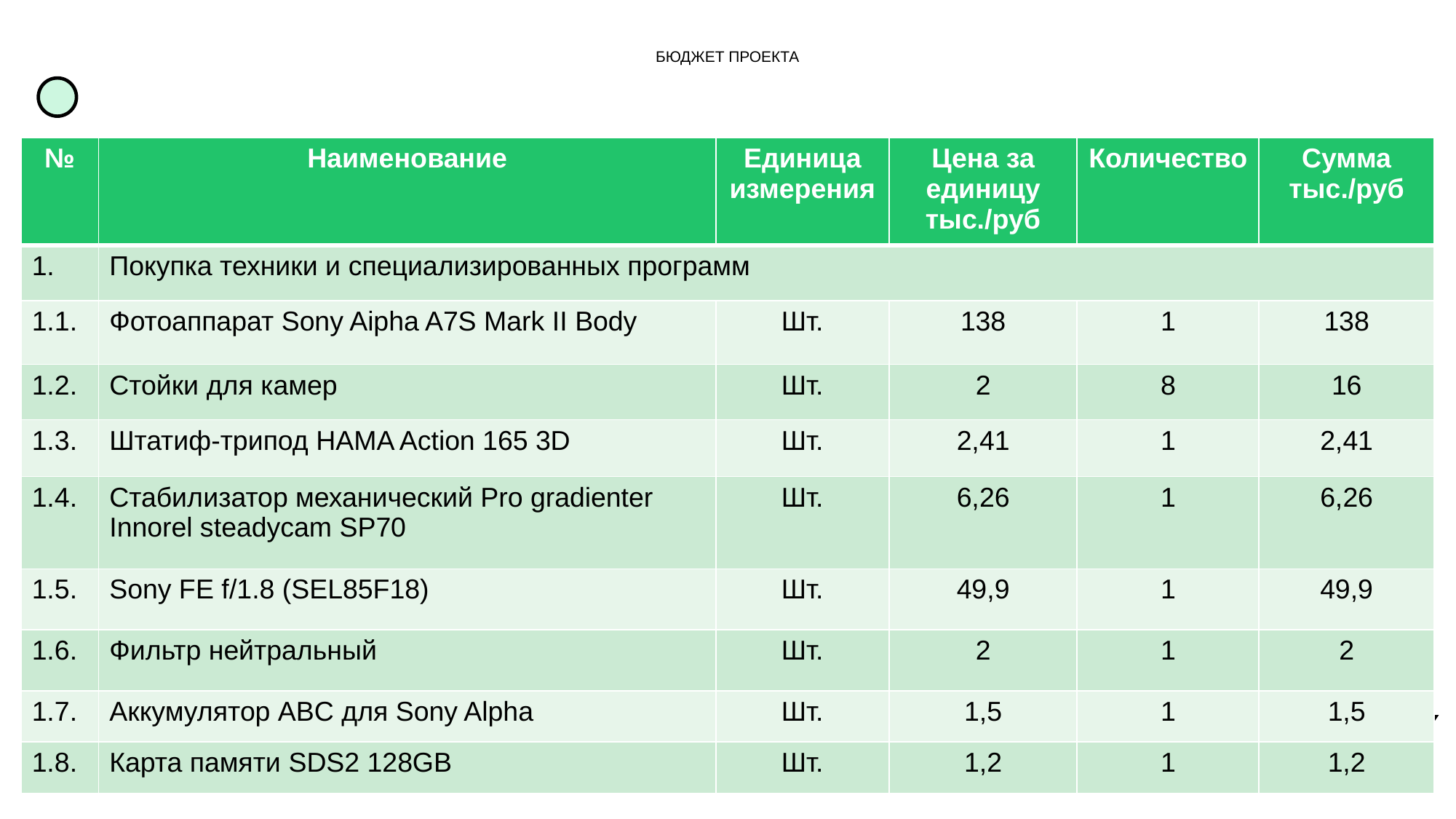

# БЮДЖЕТ ПРОЕКТА
| № | Наименование | Единица измерения | Цена за единицу тыс./руб | Количество | Сумма тыс./руб |
| --- | --- | --- | --- | --- | --- |
| 1. | Покупка техники и специализированных программ |  |  |  |  |
| 1.1. | Фотоаппарат Sony Aipha A7S Mark II Body | Шт. | 138 | 1 | 138 |
| 1.2. | Стойки для камер | Шт. | 2 | 8 | 16 |
| 1.3. | Штатиф-трипод HAMA Action 165 3D | Шт. | 2,41 | 1 | 2,41 |
| 1.4. | Стабилизатор механический Pro gradienter Innorel steadycam SP70 | Шт. | 6,26 | 1 | 6,26 |
| 1.5. | Sony FE f/1.8 (SEL85F18) | Шт. | 49,9 | 1 | 49,9 |
| 1.6. | Фильтр нейтральный | Шт. | 2 | 1 | 2 |
| 1.7. | Аккумулятор ABC для Sony Alpha | Шт. | 1,5 | 1 | 1,5 |
| 1.8. | Карта памяти SDS2 128GB | Шт. | 1,2 | 1 | 1,2 |